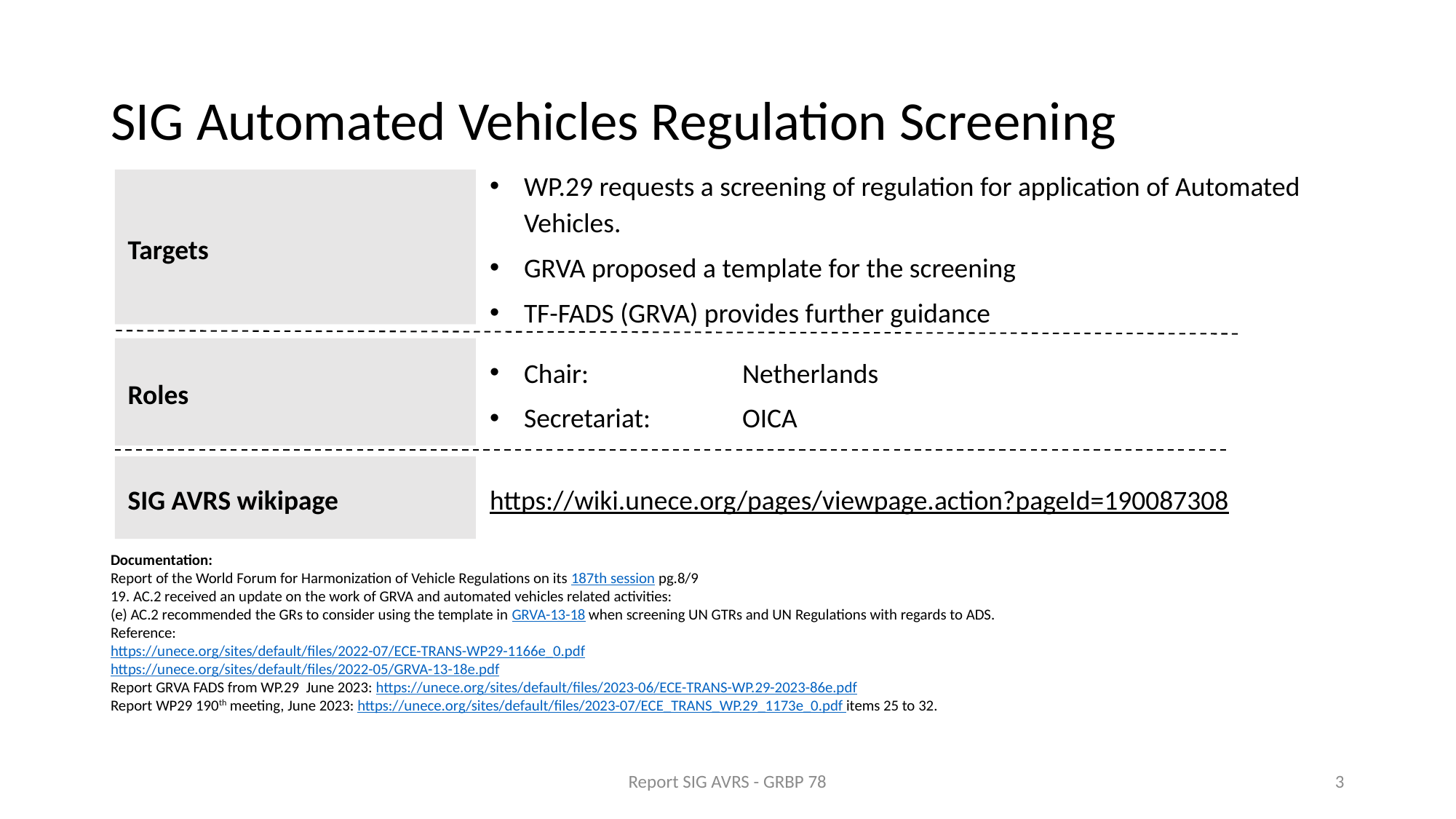

# SIG Automated Vehicles Regulation Screening
Targets
WP.29 requests a screening of regulation for application of Automated Vehicles.
GRVA proposed a template for the screening
TF-FADS (GRVA) provides further guidance
Roles
Chair: 		Netherlands
Secretariat: 	OICA
SIG AVRS wikipage
https://wiki.unece.org/pages/viewpage.action?pageId=190087308
Documentation:
Report of the World Forum for Harmonization of Vehicle Regulations on its 187th session pg.8/9
19. AC.2 received an update on the work of GRVA and automated vehicles related activities:
(e) AC.2 recommended the GRs to consider using the template in GRVA-13-18 when screening UN GTRs and UN Regulations with regards to ADS.
Reference:
https://unece.org/sites/default/files/2022-07/ECE-TRANS-WP29-1166e_0.pdf
https://unece.org/sites/default/files/2022-05/GRVA-13-18e.pdf
Report GRVA FADS from WP.29  June 2023: https://unece.org/sites/default/files/2023-06/ECE-TRANS-WP.29-2023-86e.pdf
Report WP29 190th meeting, June 2023: https://unece.org/sites/default/files/2023-07/ECE_TRANS_WP.29_1173e_0.pdf items 25 to 32.
Report SIG AVRS - GRBP 78
3